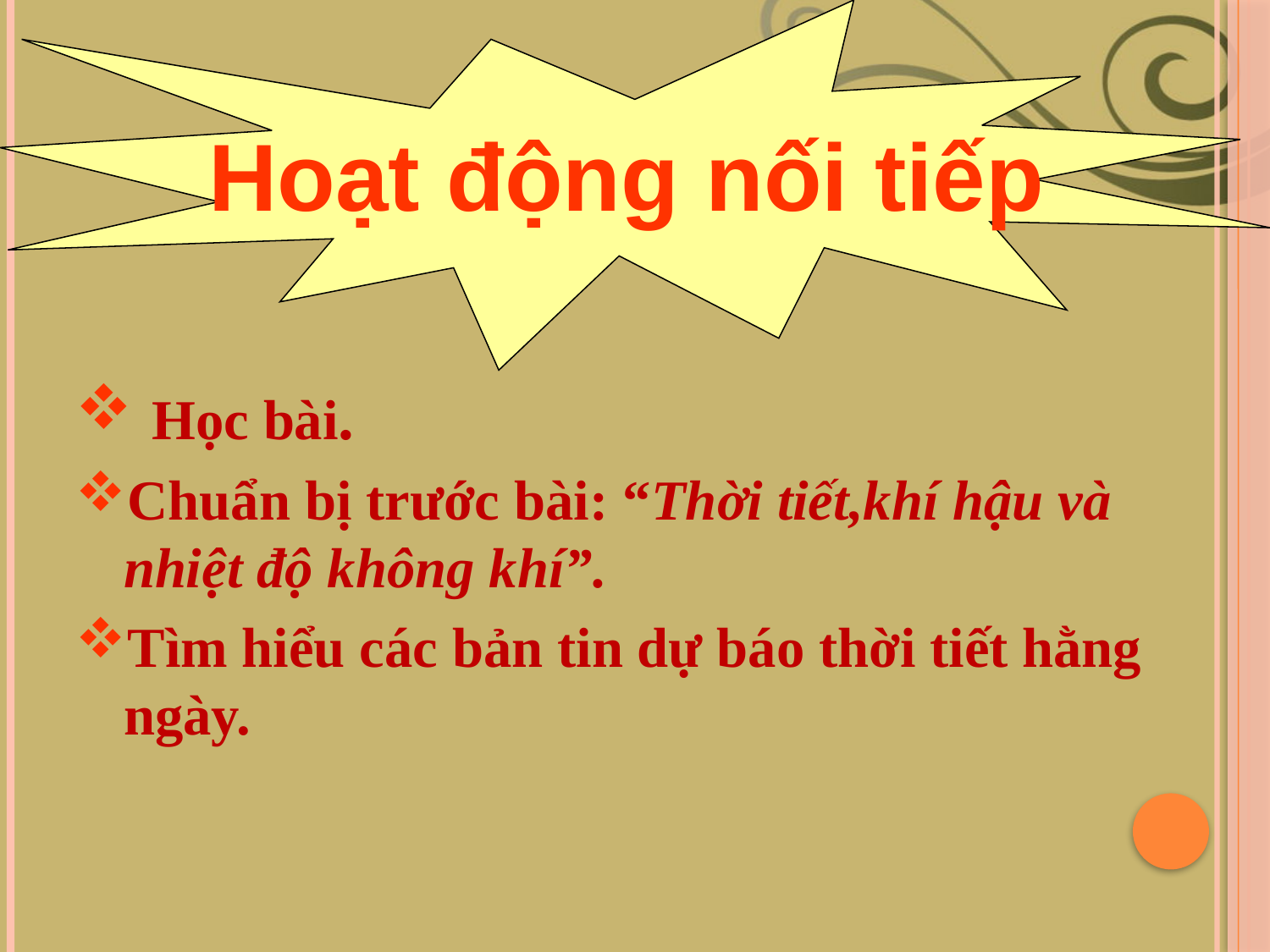

Hoạt động nối tiếp
 Học bài.
Chuẩn bị trước bài: “Thời tiết,khí hậu và nhiệt độ không khí”.
Tìm hiểu các bản tin dự báo thời tiết hằng ngày.